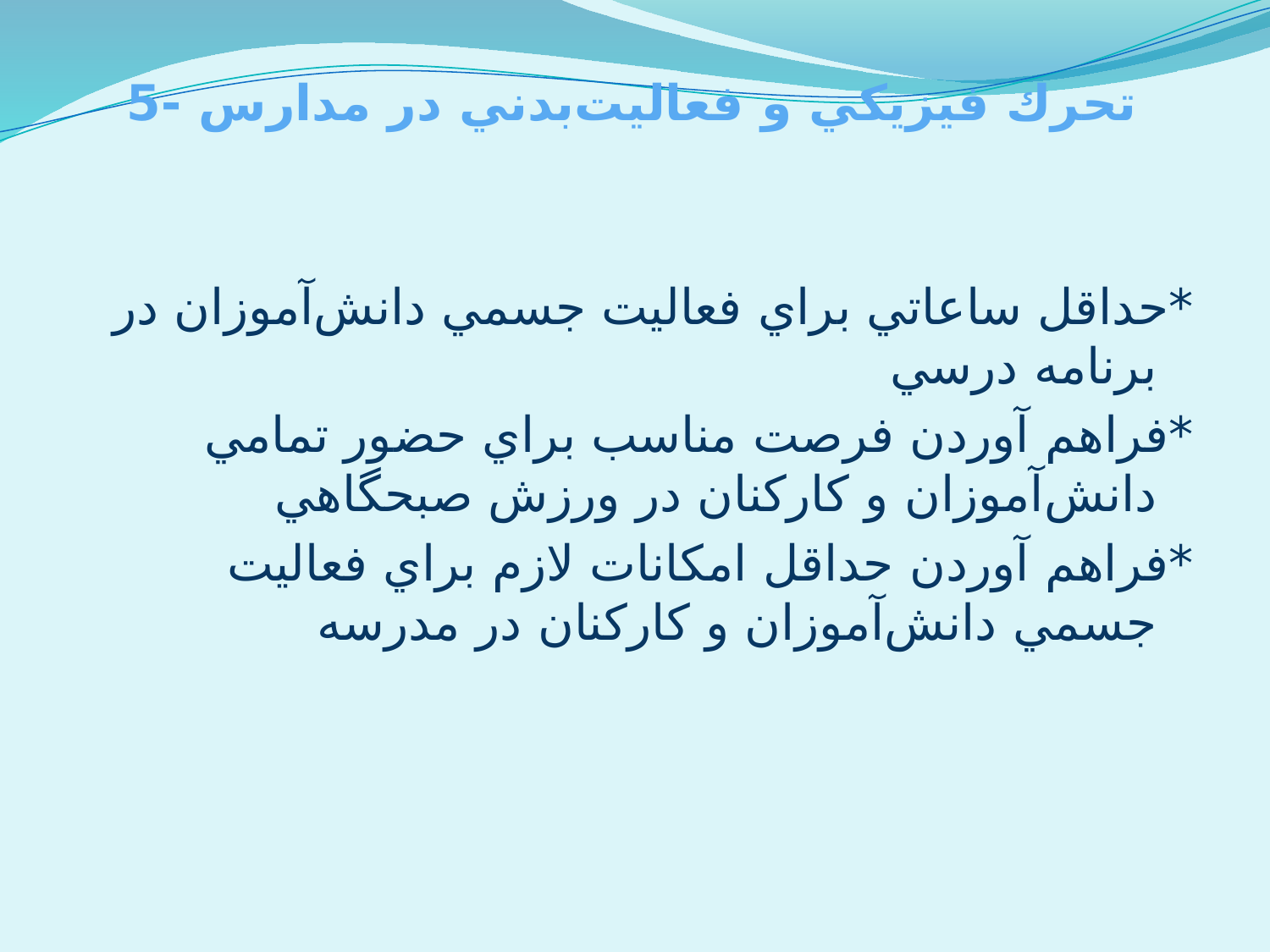

5- تحرك فيزيكي و فعاليت‌بدني در مدارس
*حداقل ساعاتي براي فعاليت جسمي دانش‌آموزان در برنامه درسي
*فراهم آوردن فرصت مناسب براي حضور تمامي دانش‌آموزان و كاركنان در ورزش صبحگاهي
*فراهم آوردن حداقل امكانات لازم براي فعاليت جسمي دانش‌آموزان و كاركنان در مدرسه